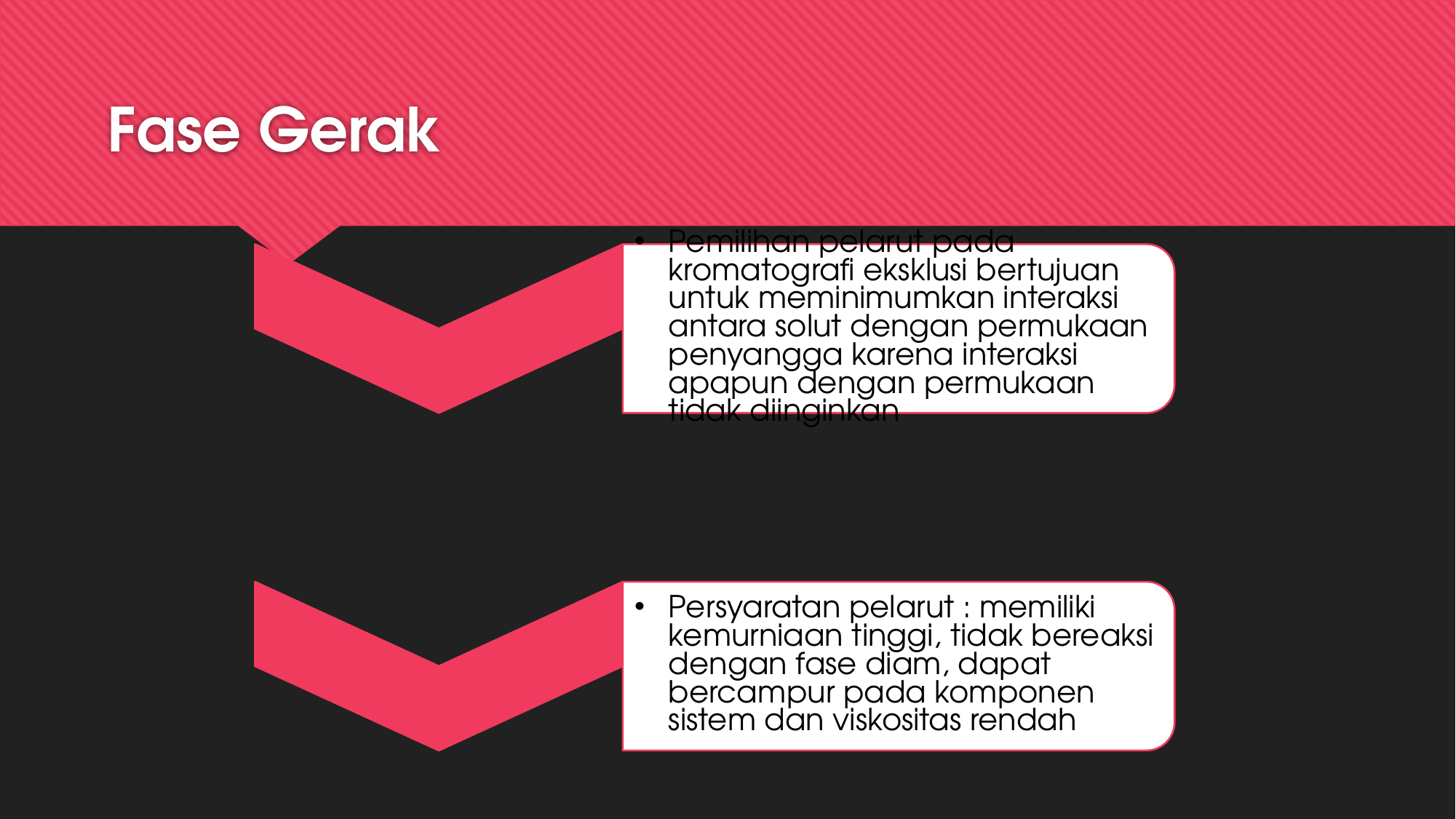

# Fase Gerak
Pemilihan pelarut pada kromatografi eksklusi bertujuan untuk meminimumkan interaksi antara solut dengan permukaan penyangga karena interaksi apapun dengan permukaan tidak diinginkan
Persyaratan pelarut : memiliki kemurniaan tinggi, tidak bereaksi dengan fase diam, dapat bercampur pada komponen sistem dan viskositas rendah